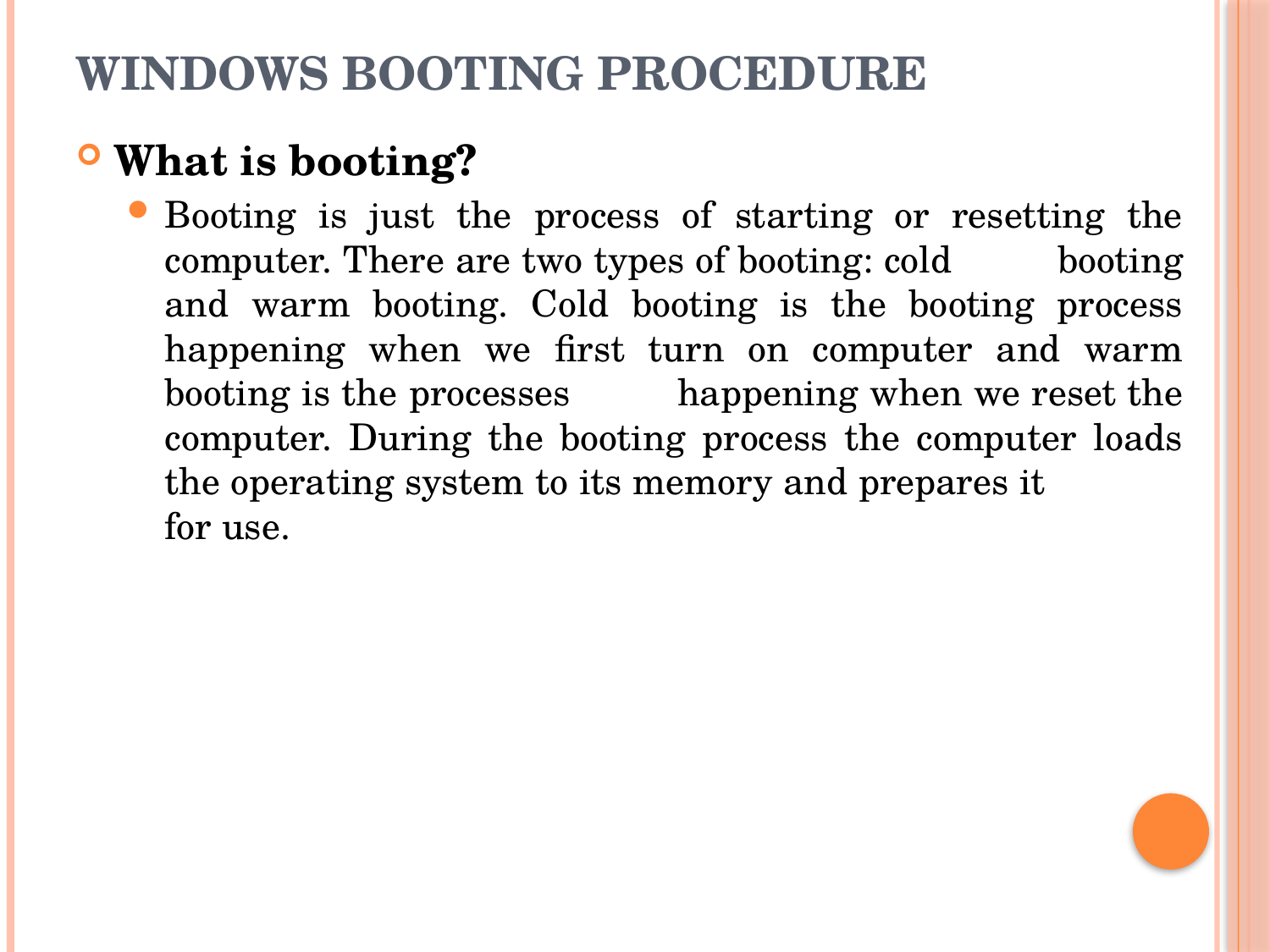

# Windows booting procedure
What is booting?
Booting is just the process of starting or resetting the computer. There are two types of booting: cold 	booting and warm booting. Cold booting is the booting process happening when we first turn on computer and warm booting is the processes 	happening when we reset the computer. During the booting process the computer loads the operating system to its memory and prepares it 	for use.